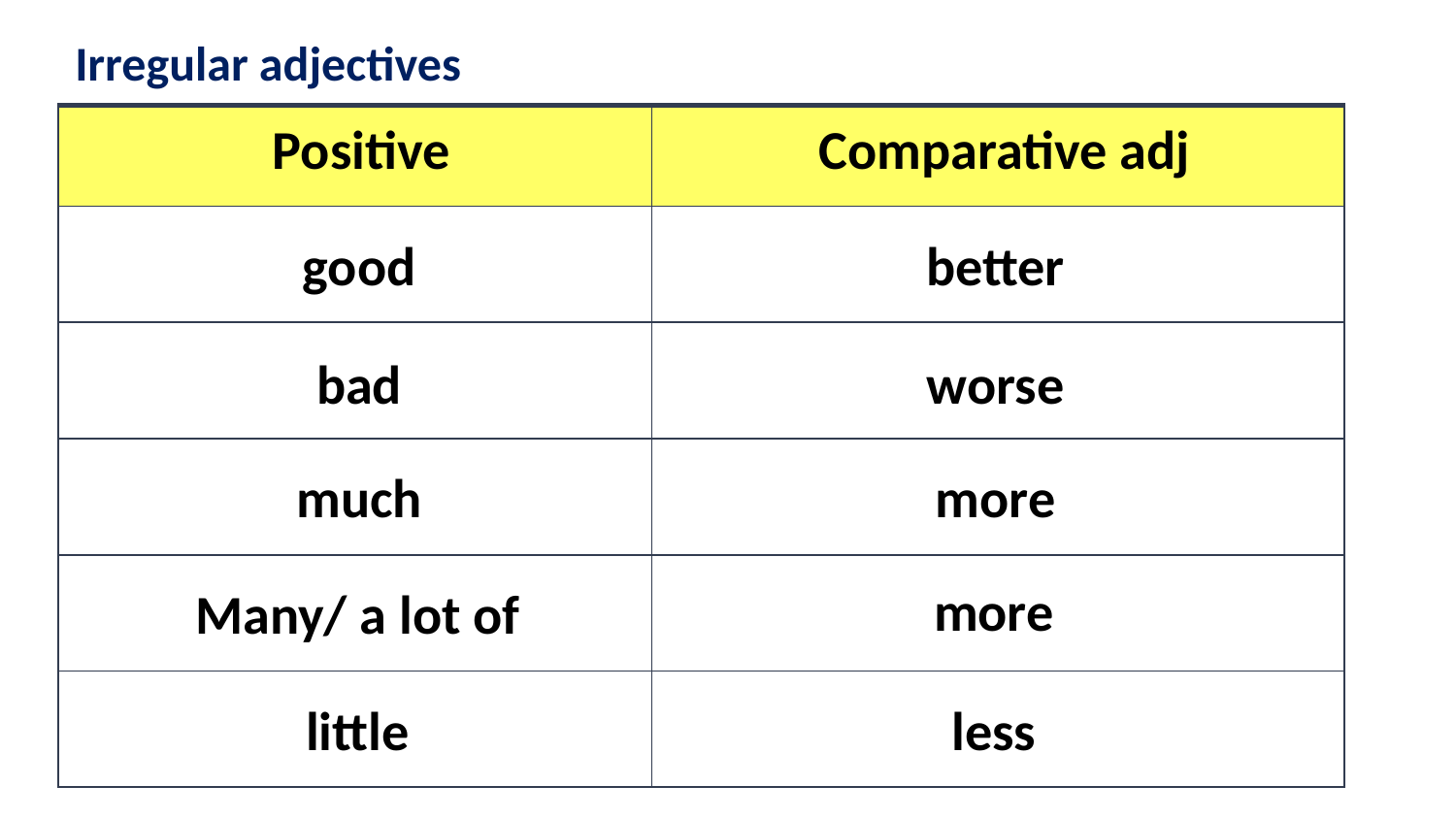

Irregular adjectives
| Positive | Comparative adj |
| --- | --- |
|  |  |
|  |  |
|  |  |
|  |  |
|  |  |
good
better
bad
worse
much
more
more
Many/ a lot of
little
less